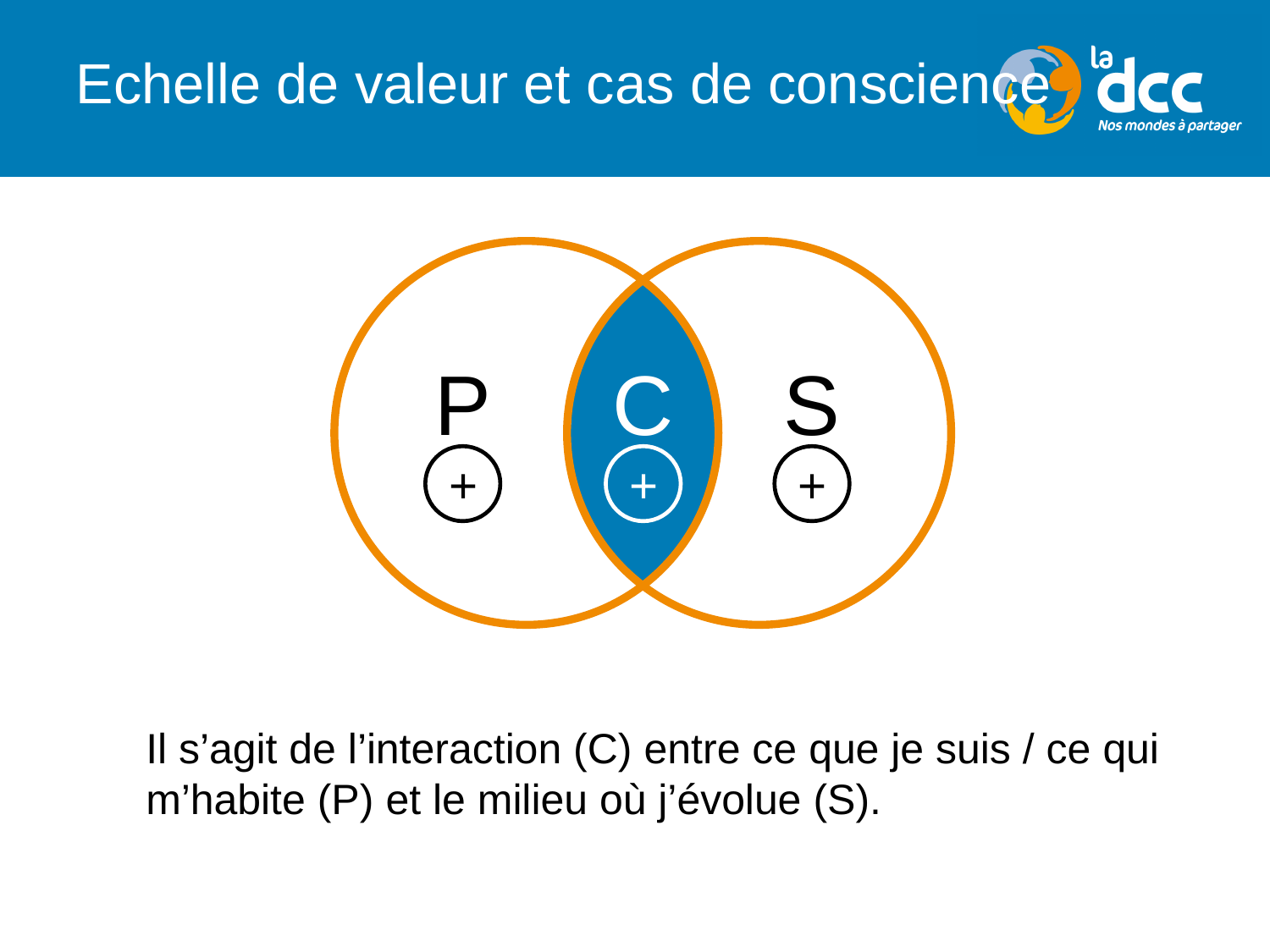

# Echelle de valeur et cas de conscience

P
+
C
+
S
+
Il s’agit de l’interaction (C) entre ce que je suis / ce qui m’habite (P) et le milieu où j’évolue (S).